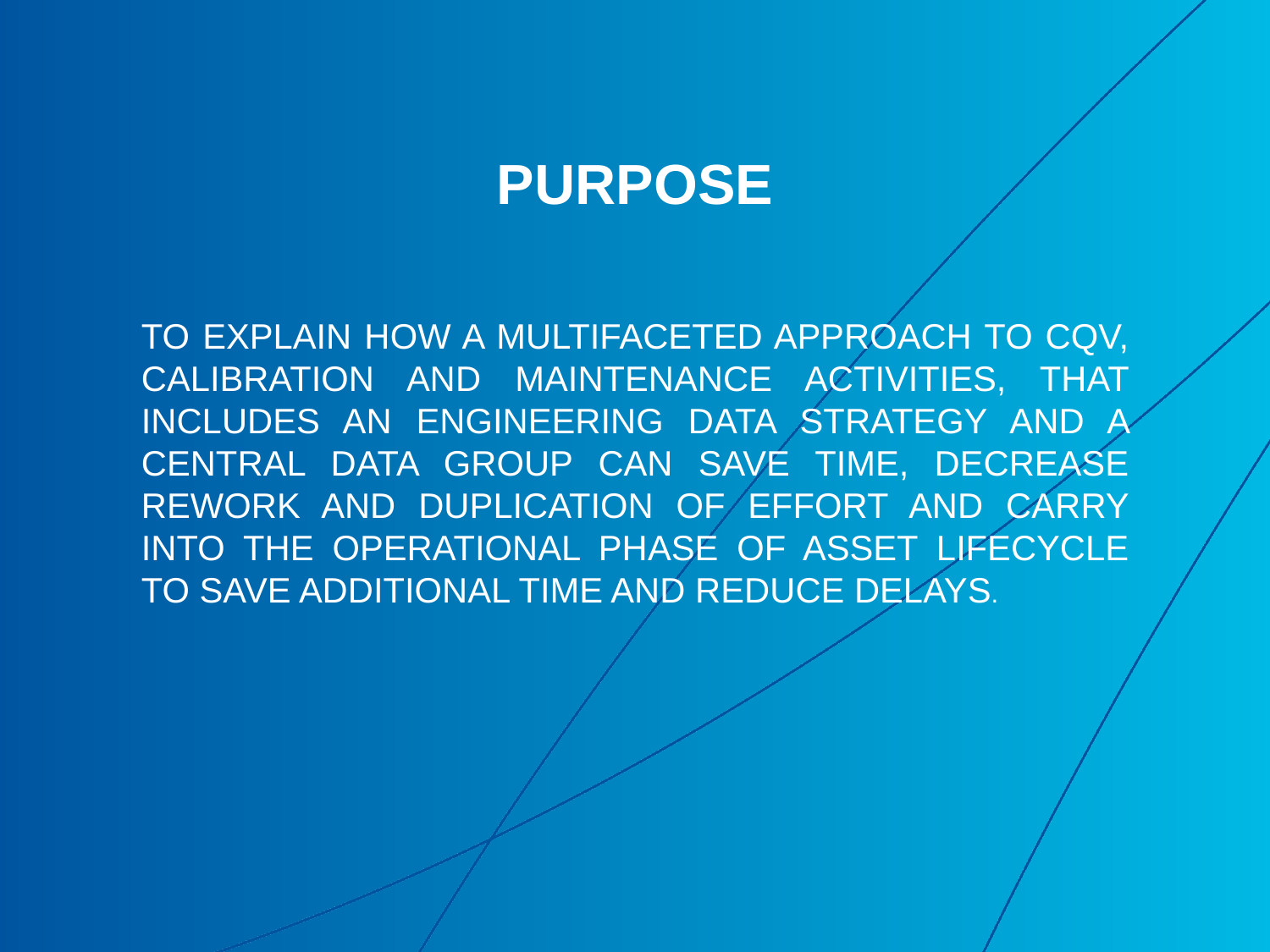

# Purpose
To explain how a multifaceted approach to CQV, Calibration and Maintenance activities, that includes an engineering data strategy and a central data group can save time, decrease rework and duplication of effort and carry into the operational phase of asset lifecycle to save additional time and reduce delays.